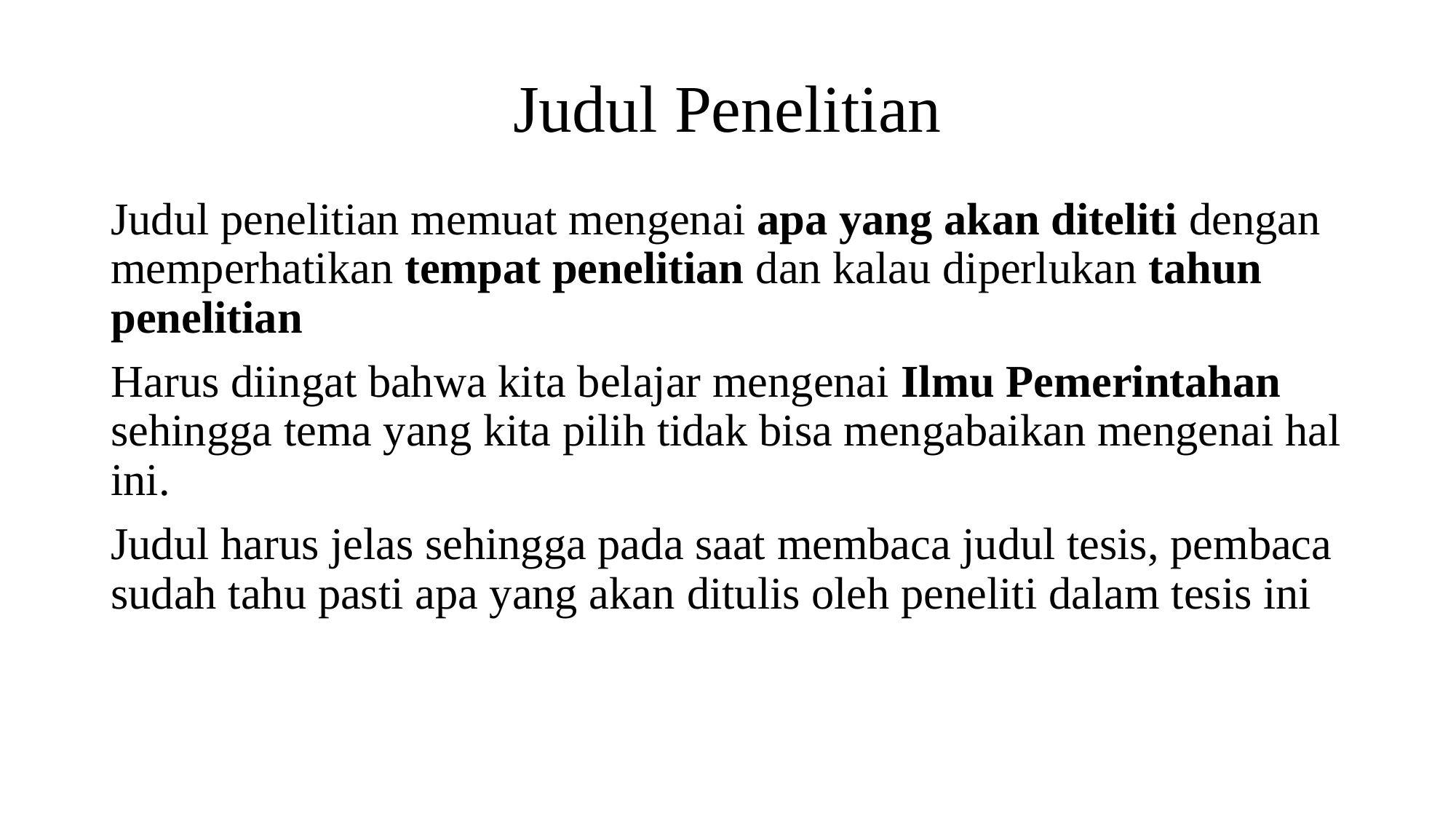

# Judul Penelitian
Judul penelitian memuat mengenai apa yang akan diteliti dengan memperhatikan tempat penelitian dan kalau diperlukan tahun penelitian
Harus diingat bahwa kita belajar mengenai Ilmu Pemerintahan sehingga tema yang kita pilih tidak bisa mengabaikan mengenai hal ini.
Judul harus jelas sehingga pada saat membaca judul tesis, pembaca sudah tahu pasti apa yang akan ditulis oleh peneliti dalam tesis ini